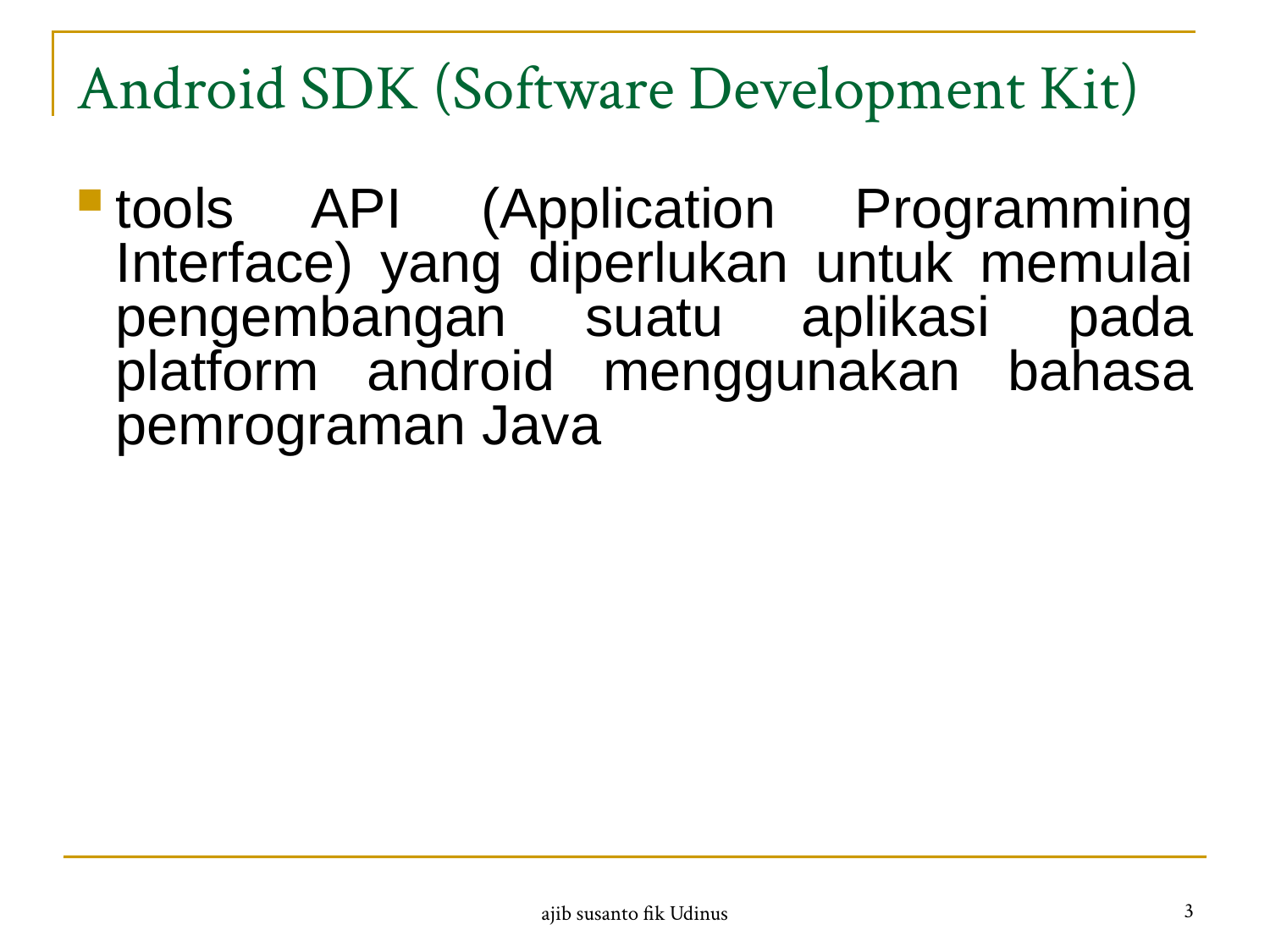

# Android SDK (Software Development Kit)
tools API (Application Programming Interface) yang diperlukan untuk memulai pengembangan suatu aplikasi pada platform android menggunakan bahasa pemrograman Java
3
ajib susanto fik Udinus